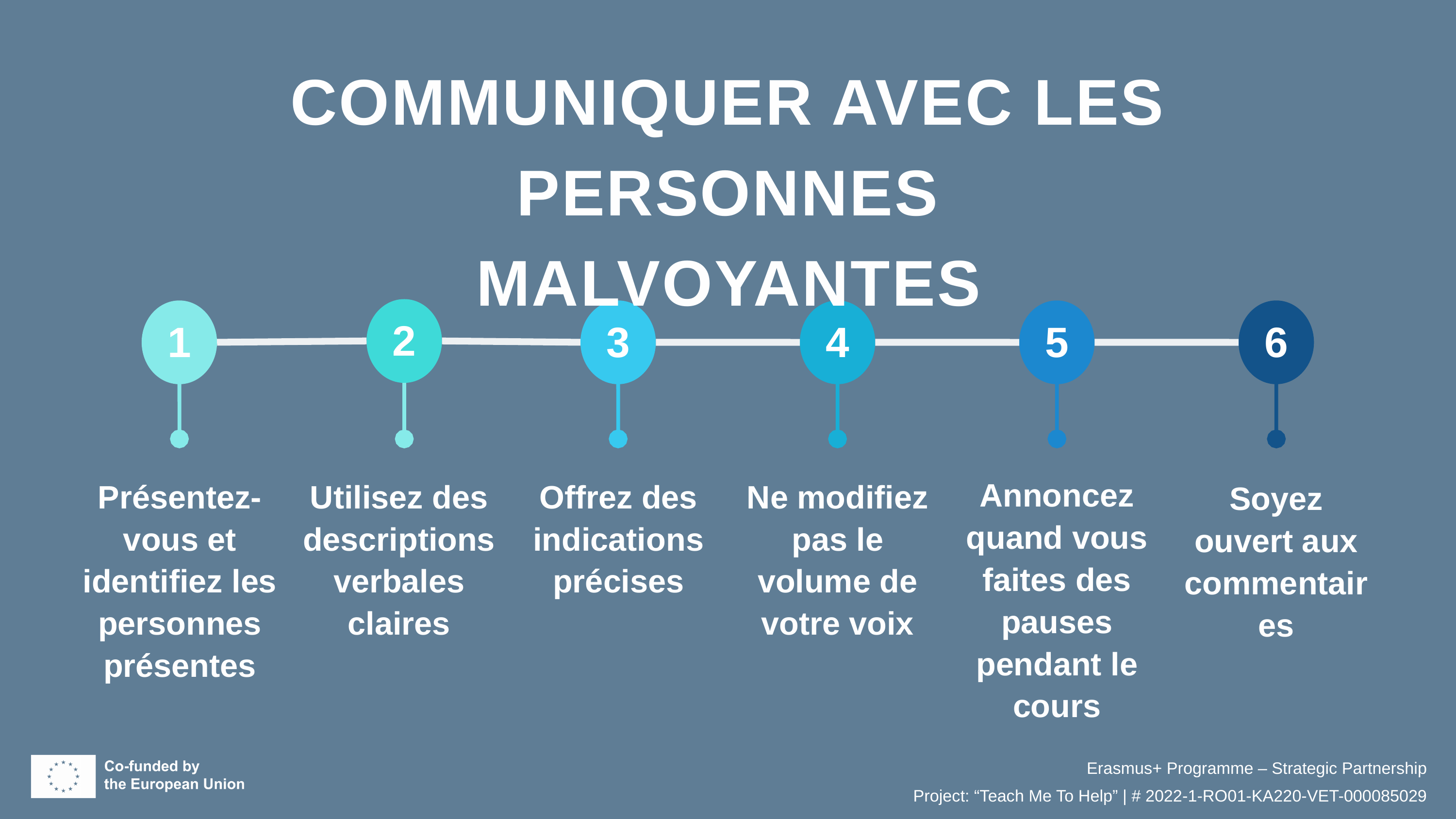

COMMUNIQUER AVEC LES PERSONNES MALVOYANTES
1

6

2

3

4

5

Annoncez quand vous faites des pauses pendant le cours
Présentez-vous et identifiez les personnes présentes
Utilisez des descriptions verbales claires
Offrez des indications précises
Ne modifiez pas le volume de votre voix
Soyez ouvert aux commentaires

Erasmus+ Programme – Strategic Partnership
Project: “Teach Me To Help” | # 2022-1-RO01-KA220-VET-000085029